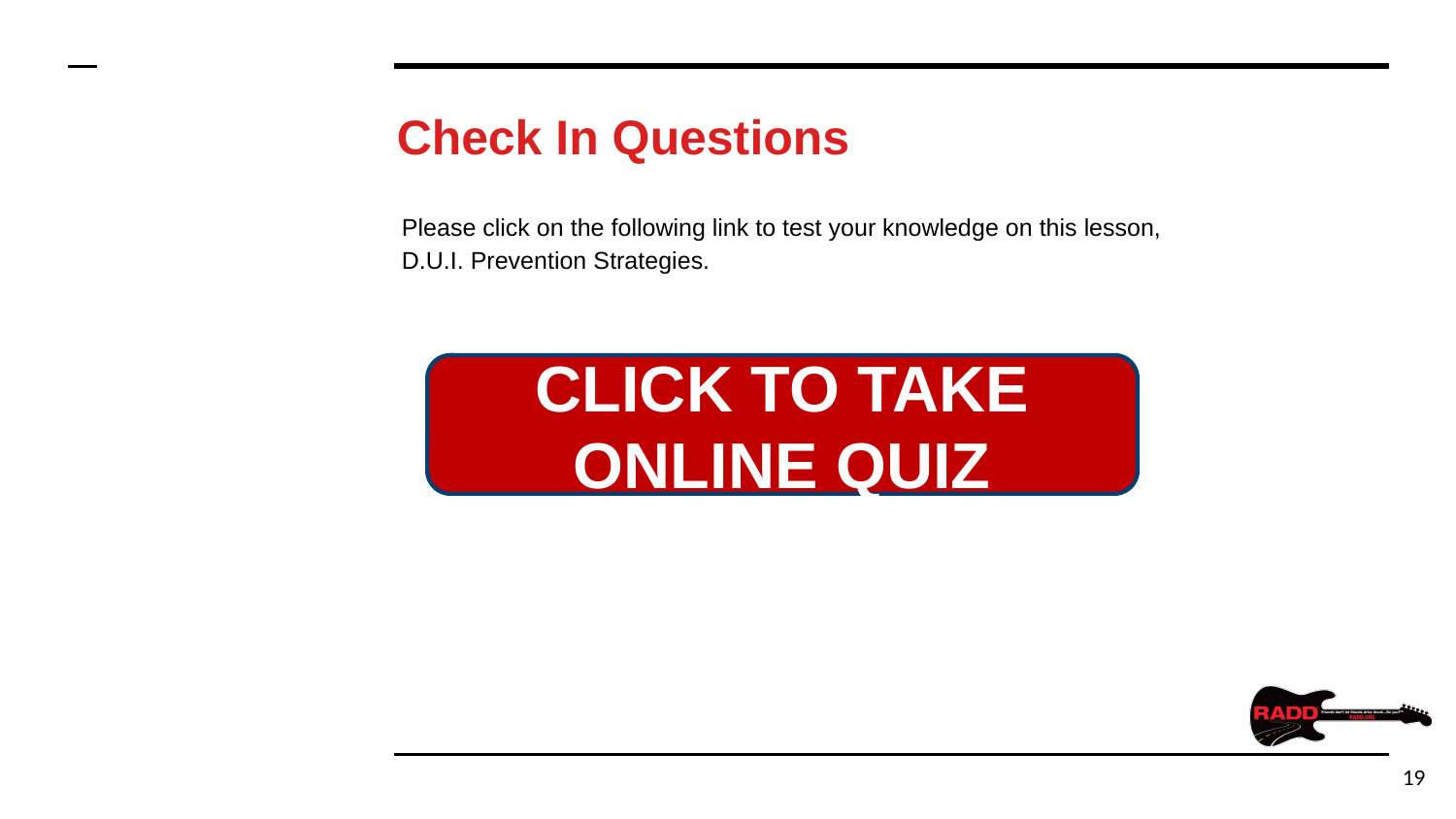

# Check In Questions
Please click on the following link to test your knowledge on this lesson,
D.U.I. Prevention Strategies.

CLICK TO TAKE ONLINE QUIZ
19